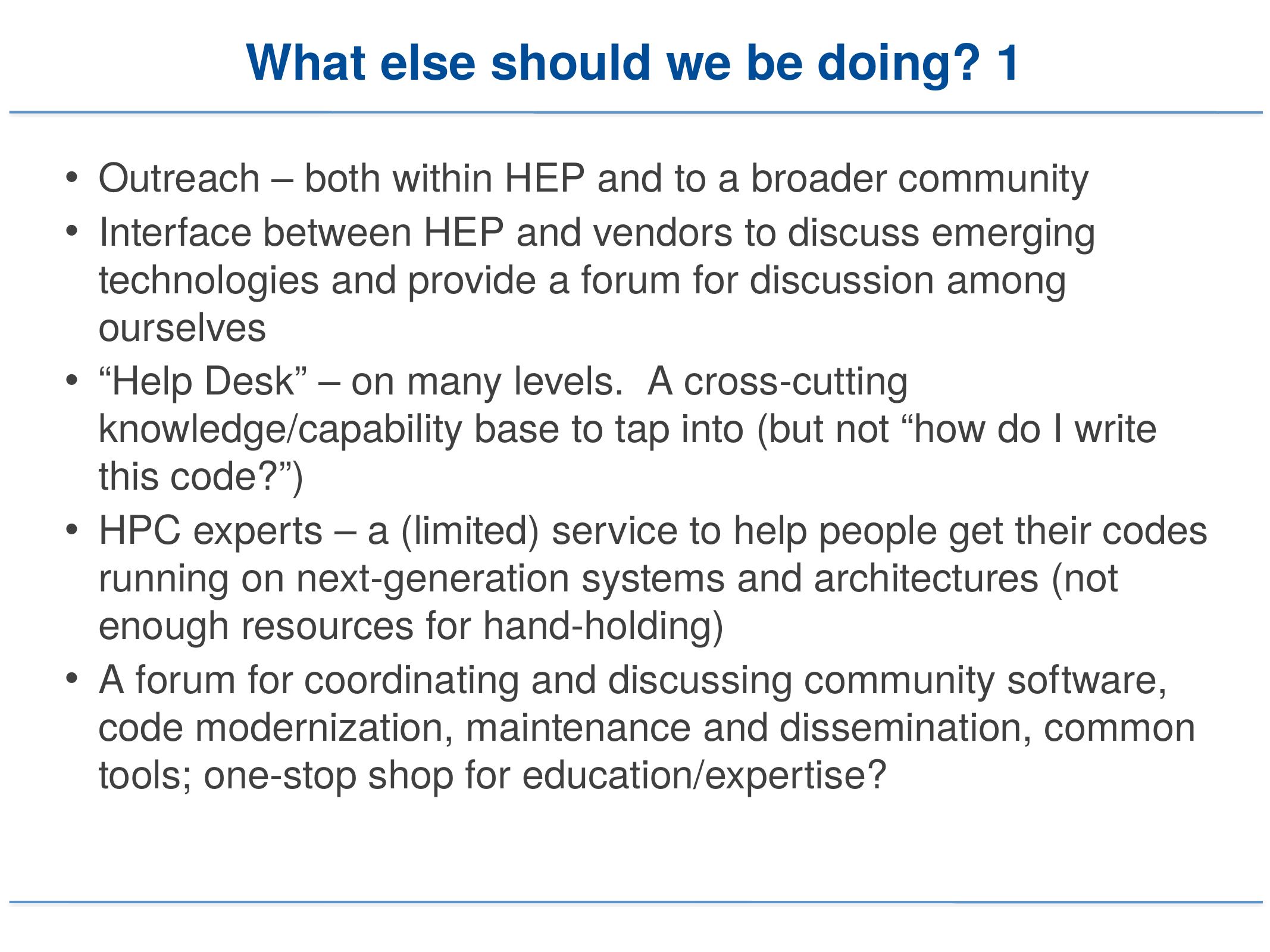

What else should we be doing? 1
Outreach – both within HEP and to a broader community
Interface between HEP and vendors to discuss emerging technologies and provide a forum for discussion among ourselves
“Help Desk” – on many levels.  A cross-cutting knowledge/capability base to tap into (but not “how do I write this code?”)
HPC experts – a (limited) service to help people get their codes running on next-generation systems and architectures (not enough resources for hand-holding)
A forum for coordinating and discussing community software, code modernization, maintenance and dissemination, common tools; one-stop shop for education/expertise?
5